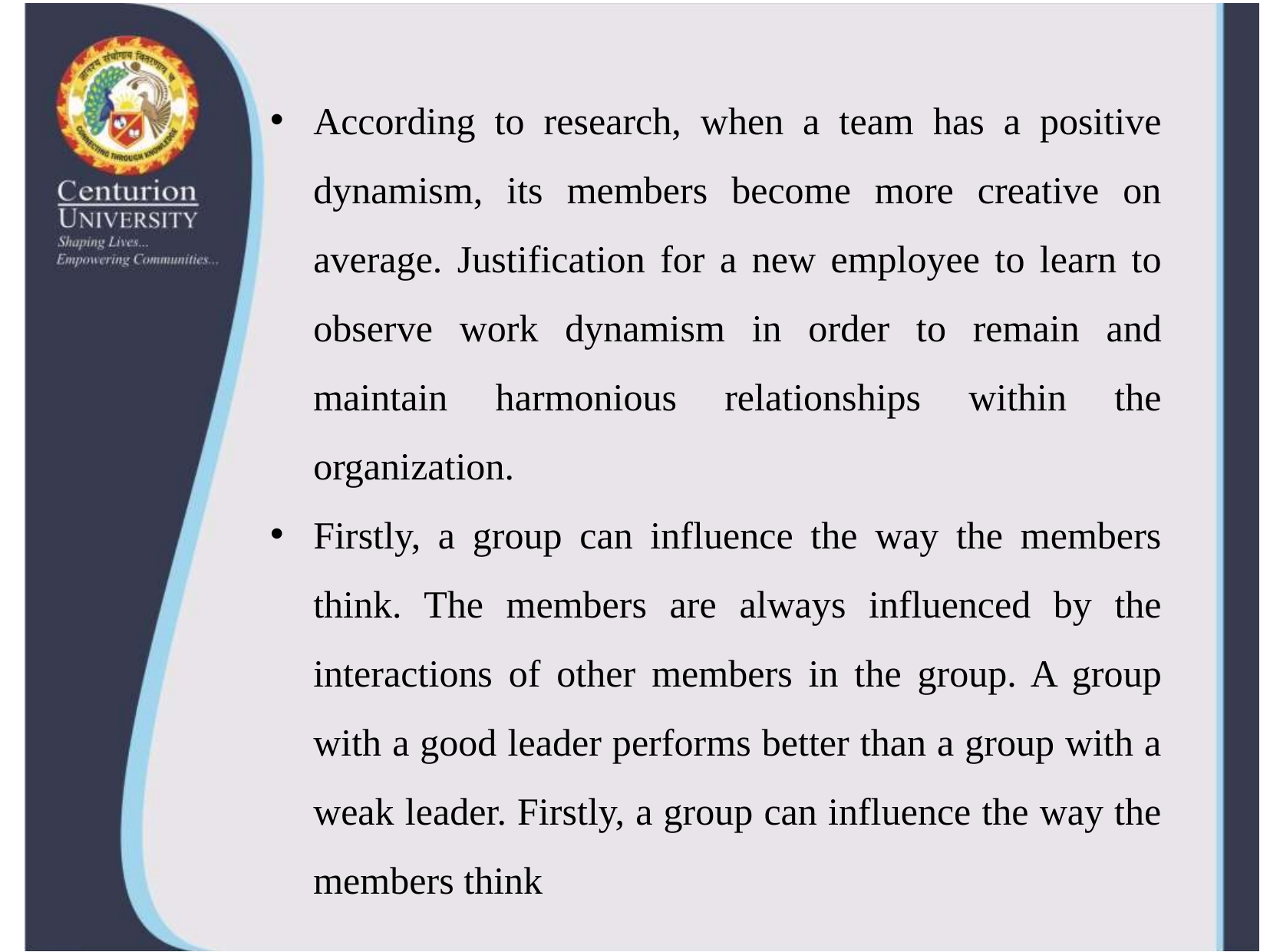

According to research, when a team has a positive dynamism, its members become more creative on average. Justification for a new employee to learn to observe work dynamism in order to remain and maintain harmonious relationships within the organization.
Firstly, a group can influence the way the members think. The members are always influenced by the interactions of other members in the group. A group with a good leader performs better than a group with a weak leader. Firstly, a group can influence the way the members think